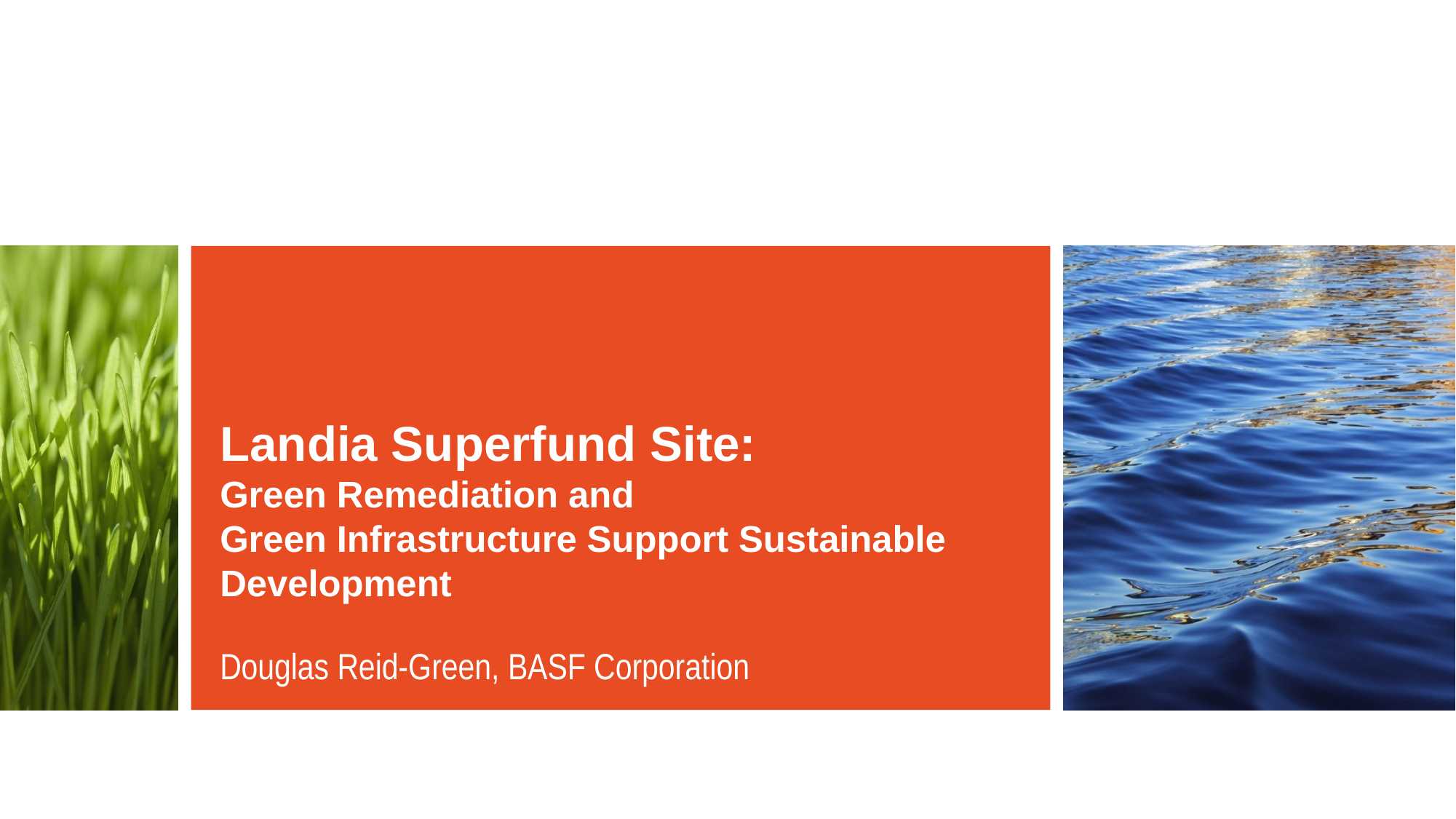

# Landia Superfund Site: Green Remediation and Green Infrastructure Support Sustainable Development
Douglas Reid-Green, BASF Corporation